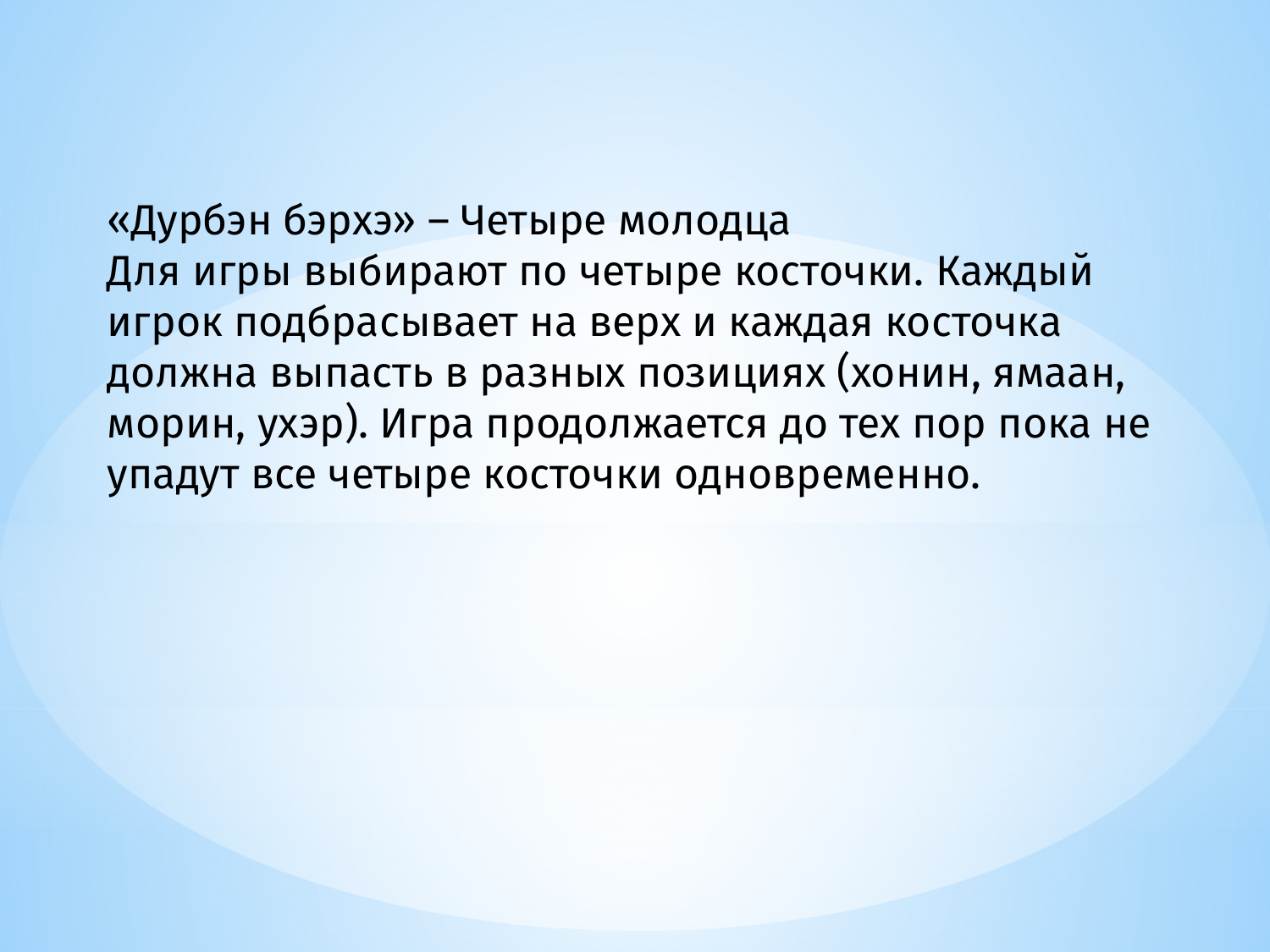

«Дурбэн бэрхэ» – Четыре молодца
Для игры выбирают по четыре косточки. Каждый игрок подбрасывает на верх и каждая косточка должна выпасть в разных позициях (хонин, ямаан, морин, ухэр). Игра продолжается до тех пор пока не упадут все четыре косточки одновременно.